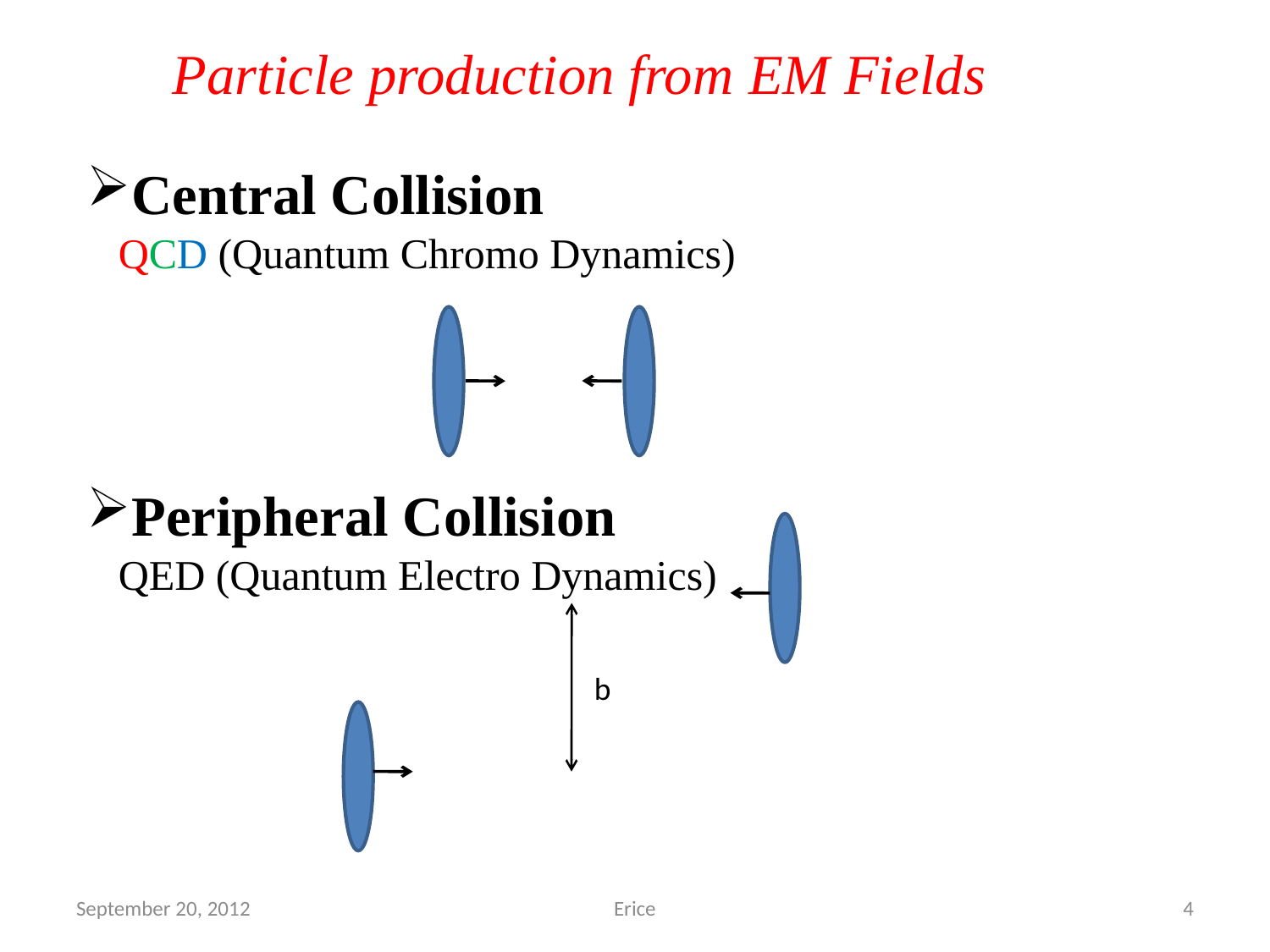

Particle production from EM Fields

Central Collision
   QCD (Quantum Chromo Dynamics)

Peripheral Collision
   QED (Quantum Electro Dynamics)

b

September 20, 2012
Erice
4